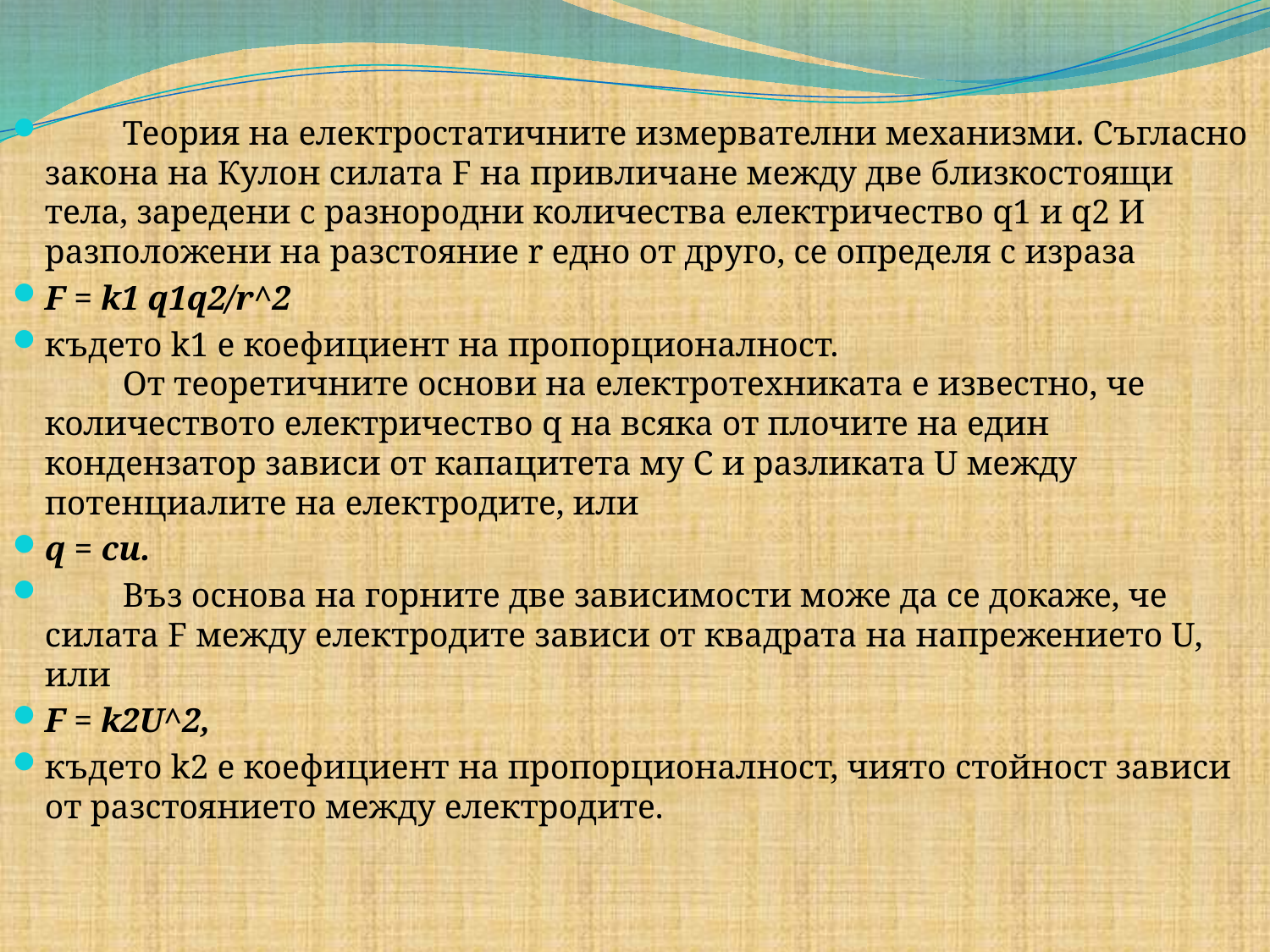

Теория на електростатичните измервателни механизми. Съгласно закона на Кулон силата F на привличане между две близкостоящи тела, заредени с разнородни количества електричество q1 и q2 И разположени на разстояние r едно от друго, се определя с израза
F = k1 q1q2/r^2
където k1 е коефициент на пропорционалност.
         От теоретичните основи на електротехниката е известно, че количеството електричество q на всяка от плочите на един кондензатор зависи от капацитета му С и разликата U между потенциалите на електродите, или
q = си.
         Въз основа на горните две зависимости може да се докаже, че силата F между електродите зависи от квадрата на напрежението U, или
F = k2U^2,
където k2 е коефициент на пропорционалност, чиято стойност зависи от разстоянието между електродите.